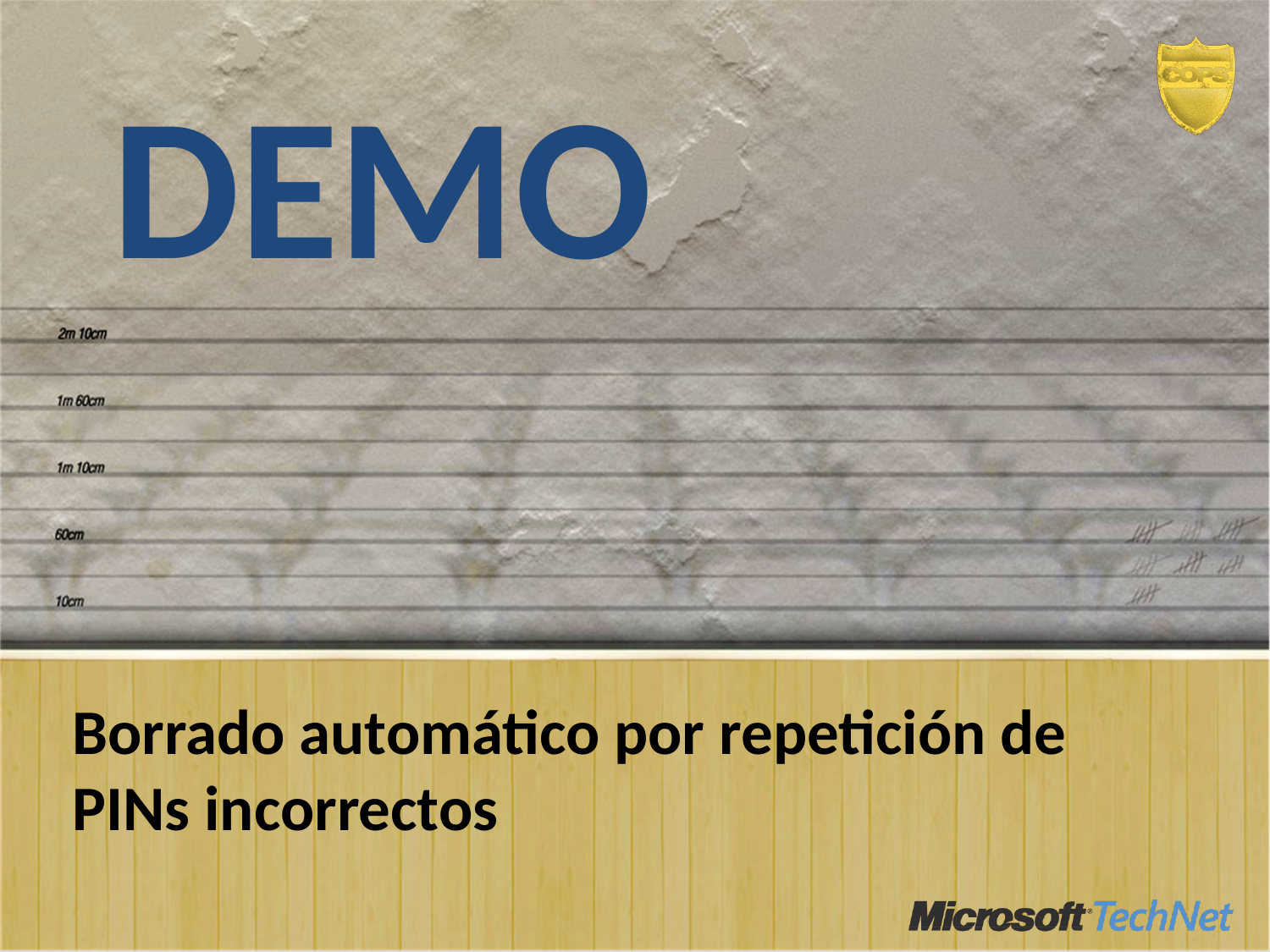

# DEMO
Borrado automático por repetición de PINs incorrectos